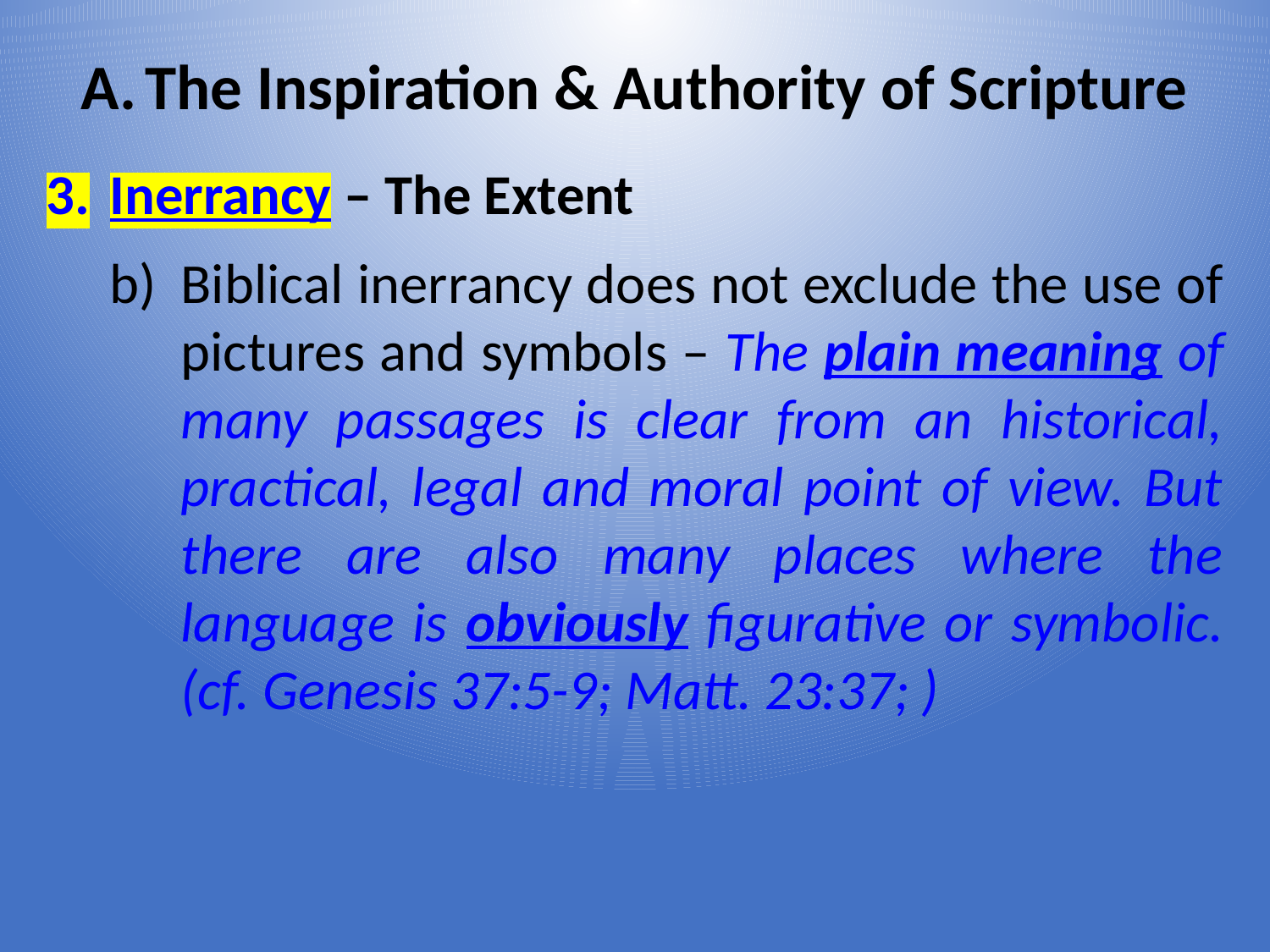

# The Inspiration & Authority of Scripture
Inerrancy – The Extent
Biblical inerrancy does not exclude the use of pictures and symbols – The plain meaning of many passages is clear from an historical, practical, legal and moral point of view. But there are also many places where the language is obviously figurative or symbolic. (cf. Genesis 37:5-9; Matt. 23:37; )